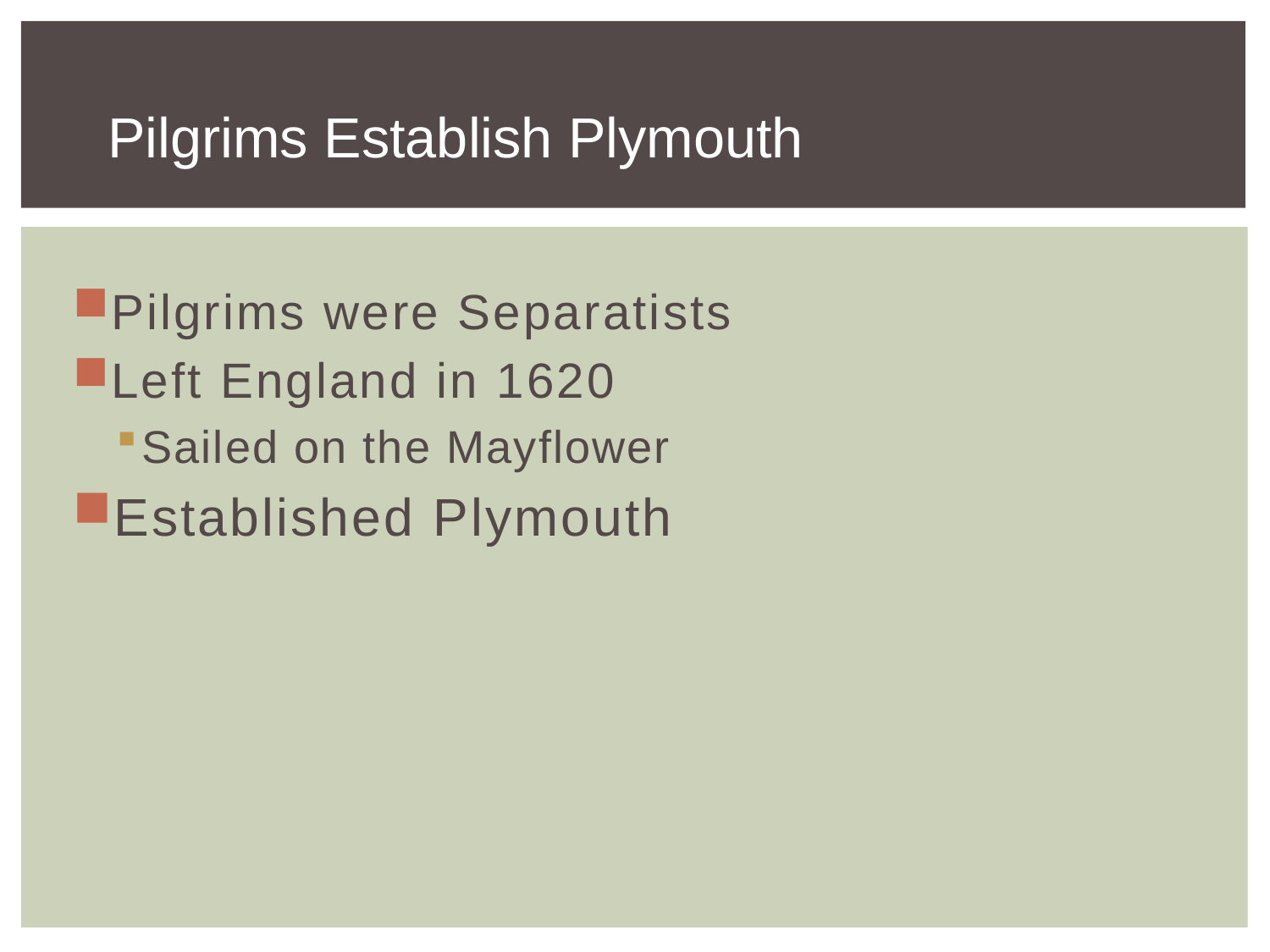

Pilgrims Establish Plymouth

Pilgrims were Separatists
Left England in 1620
Sailed on the Mayflower
Established Plymouth